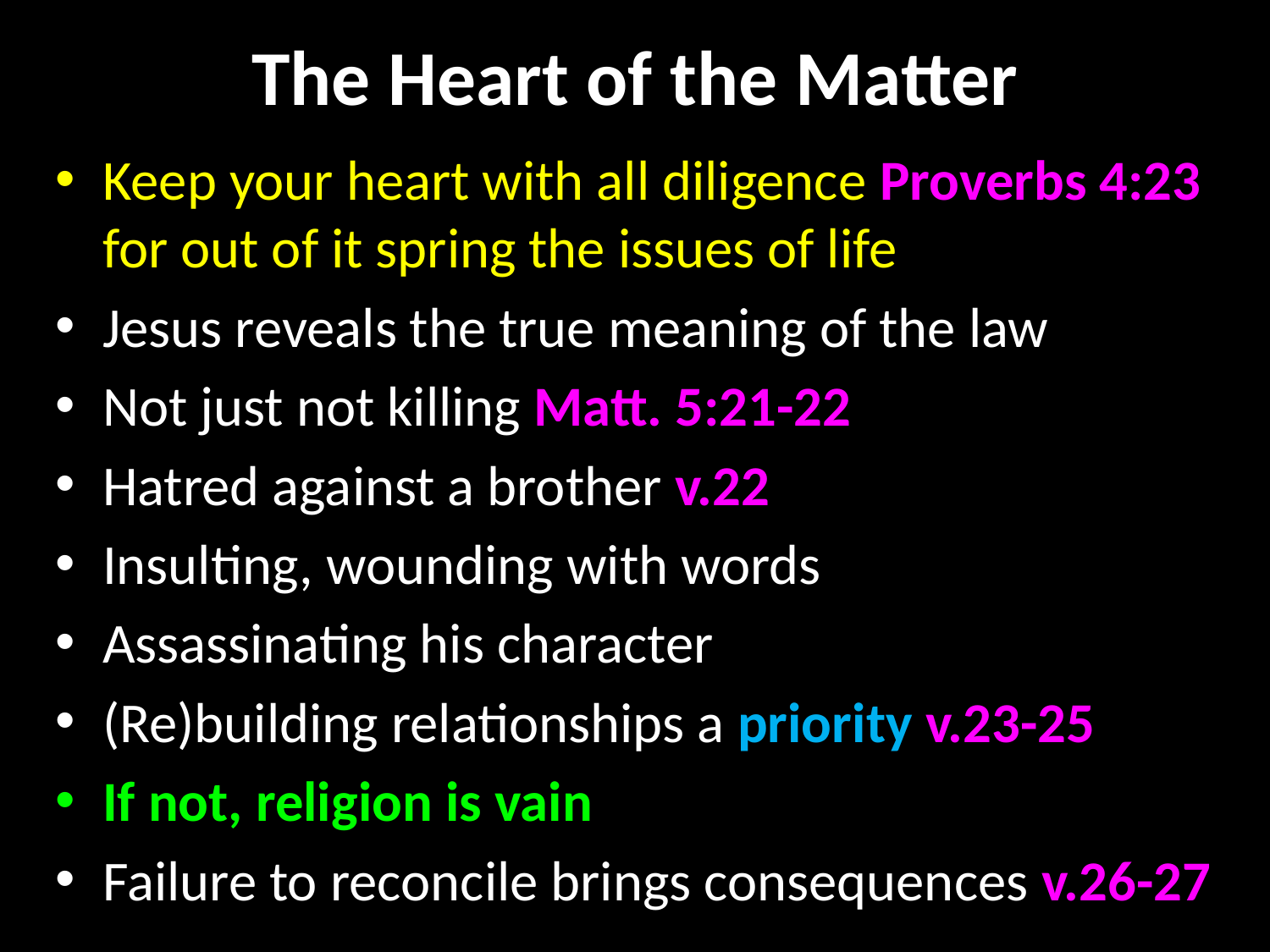

# The Heart of the Matter
Keep your heart with all diligence Proverbs 4:23 for out of it spring the issues of life
Jesus reveals the true meaning of the law
Not just not killing Matt. 5:21-22
Hatred against a brother v.22
Insulting, wounding with words
Assassinating his character
(Re)building relationships a priority v.23-25
If not, religion is vain
Failure to reconcile brings consequences v.26-27